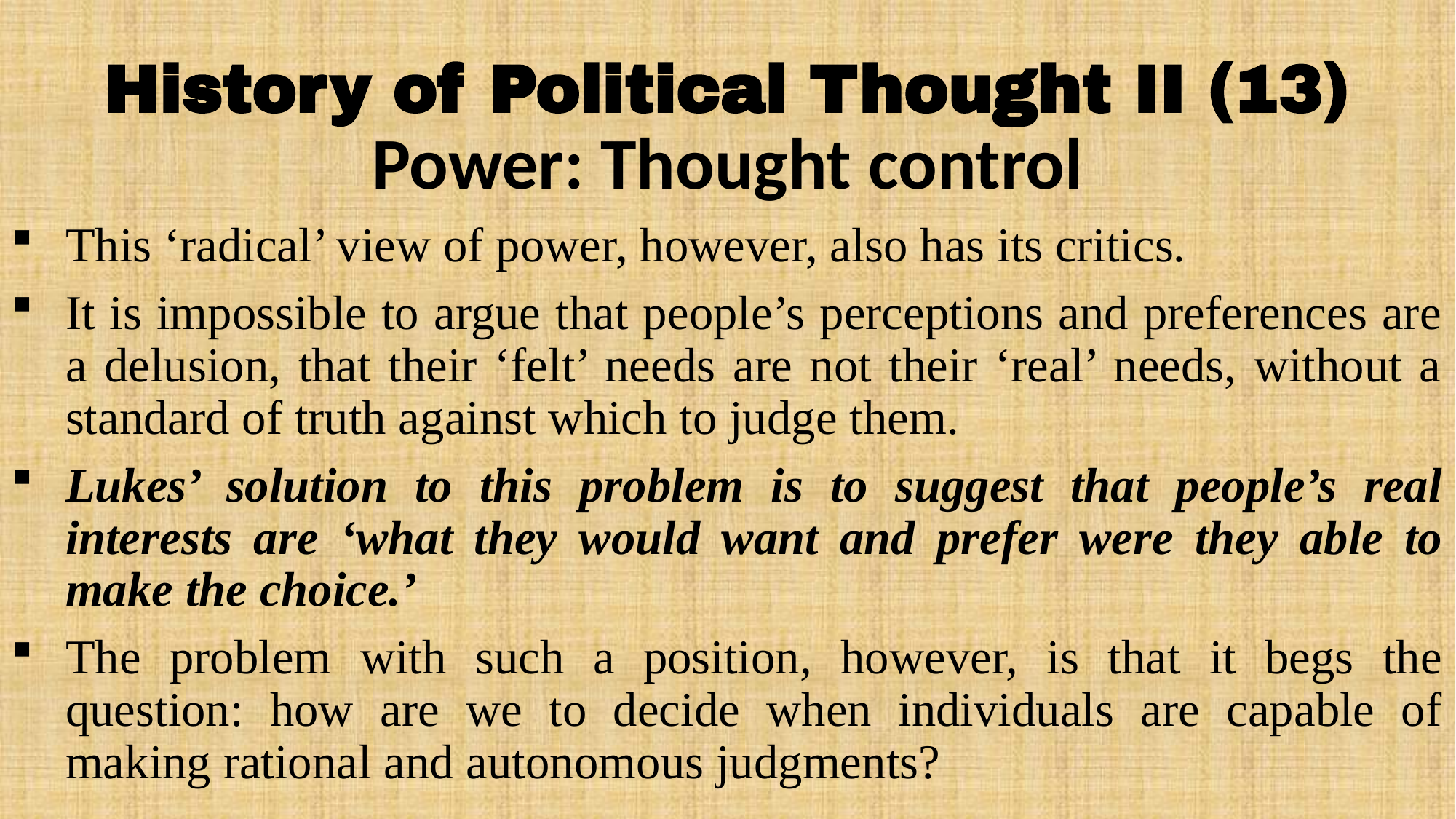

# History of Political Thought II (13)
Power: Thought control
This ‘radical’ view of power, however, also has its critics.
It is impossible to argue that people’s perceptions and preferences are a delusion, that their ‘felt’ needs are not their ‘real’ needs, without a standard of truth against which to judge them.
Lukes’ solution to this problem is to suggest that people’s real interests are ‘what they would want and prefer were they able to make the choice.’
The problem with such a position, however, is that it begs the question: how are we to decide when individuals are capable of making rational and autonomous judgments?